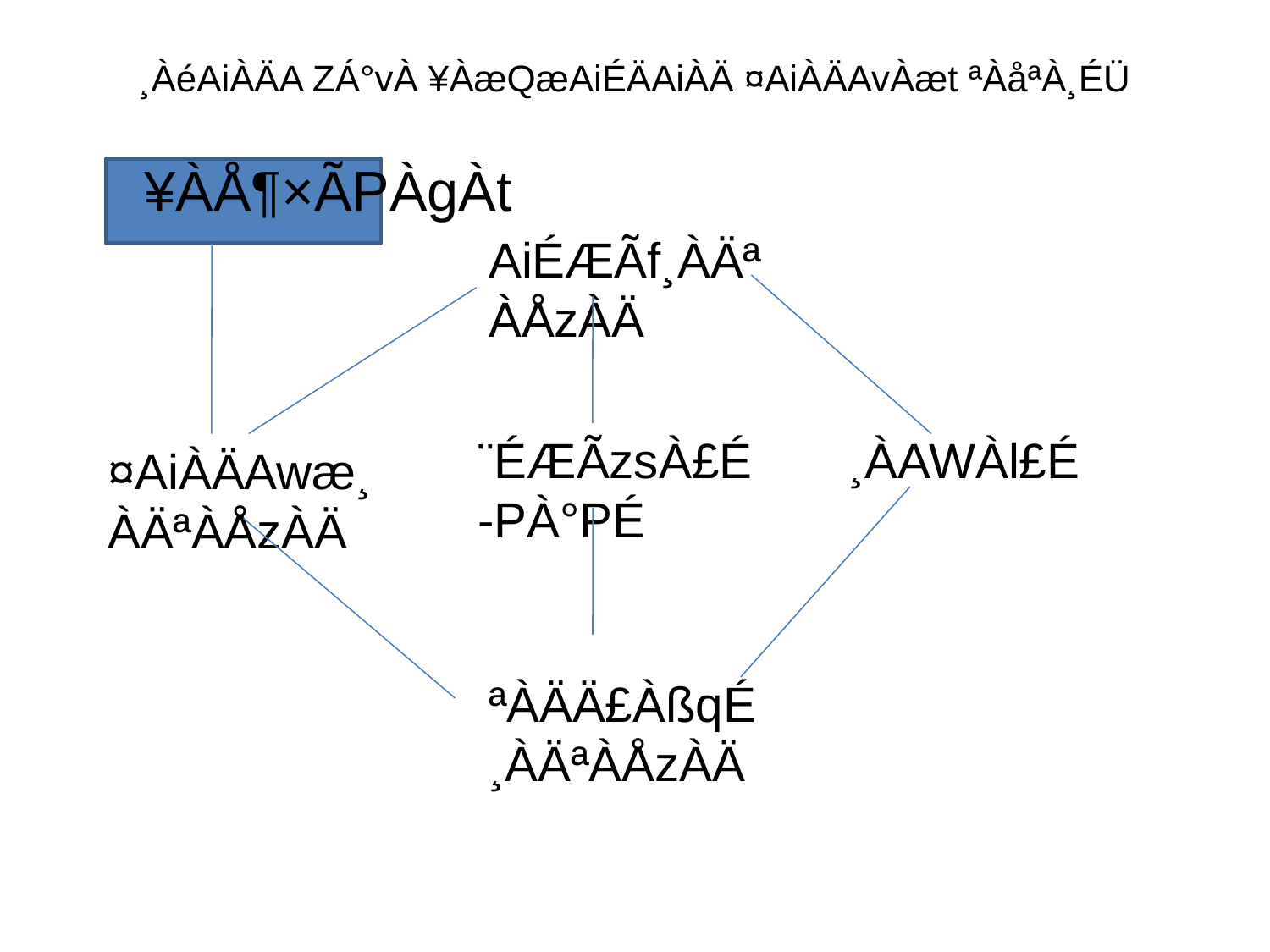

# ¸ÀéAiÀÄA ZÁ°vÀ ¥ÀæQæAiÉÄAiÀÄ ¤AiÀÄAvÀæt ªÀåªÀ¸ÉÜ
	  ¥ÀÅ¶×ÃPÀgÀt

AiÉÆÃf¸ÀÄªÀÅzÀÄ
¨ÉÆÃzsÀ£É-PÀ°PÉ
¸ÀAWÀl£É
¤AiÀÄAwæ¸ÀÄªÀÅzÀÄ
ªÀÄÄ£ÀßqÉ¸ÀÄªÀÅzÀÄ